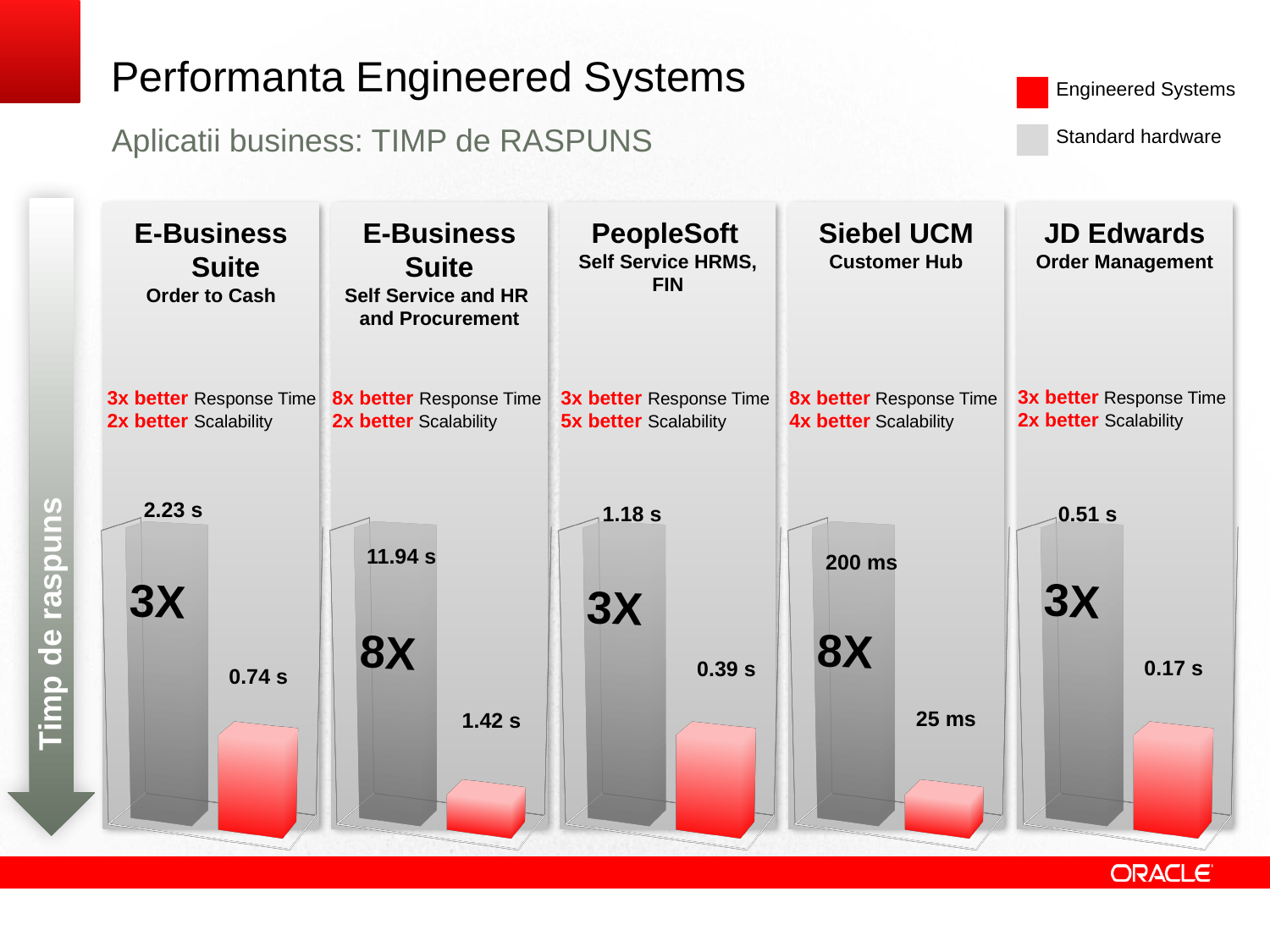

# Performanta Engineered Systems

Engineered Systems
Aplicatii business: TIMP de RASPUNS

Standard hardware

E-Business Suite
Order to Cash
E-Business Suite
Self Service and HR
and Procurement
PeopleSoft
Self Service HRMS, FIN
Siebel UCM
Customer Hub
JD Edwards
Order Management
3x better Response Time
2x better Scalability
3x better Response Time
2x better Scalability
8x better Response Time
2x better Scalability
3x better Response Time
5x better Scalability
8x better Response Time
4x better Scalability
Timp de raspuns
2.23 s
0.51 s
1.18 s

[unsupported chart]

[unsupported chart]

[unsupported chart]

[unsupported chart]

[unsupported chart]

11.94 s
200 ms
3X
3X
3X
8X
8X
0.17 s
0.39 s
0.74 s
25 ms
1.42 s